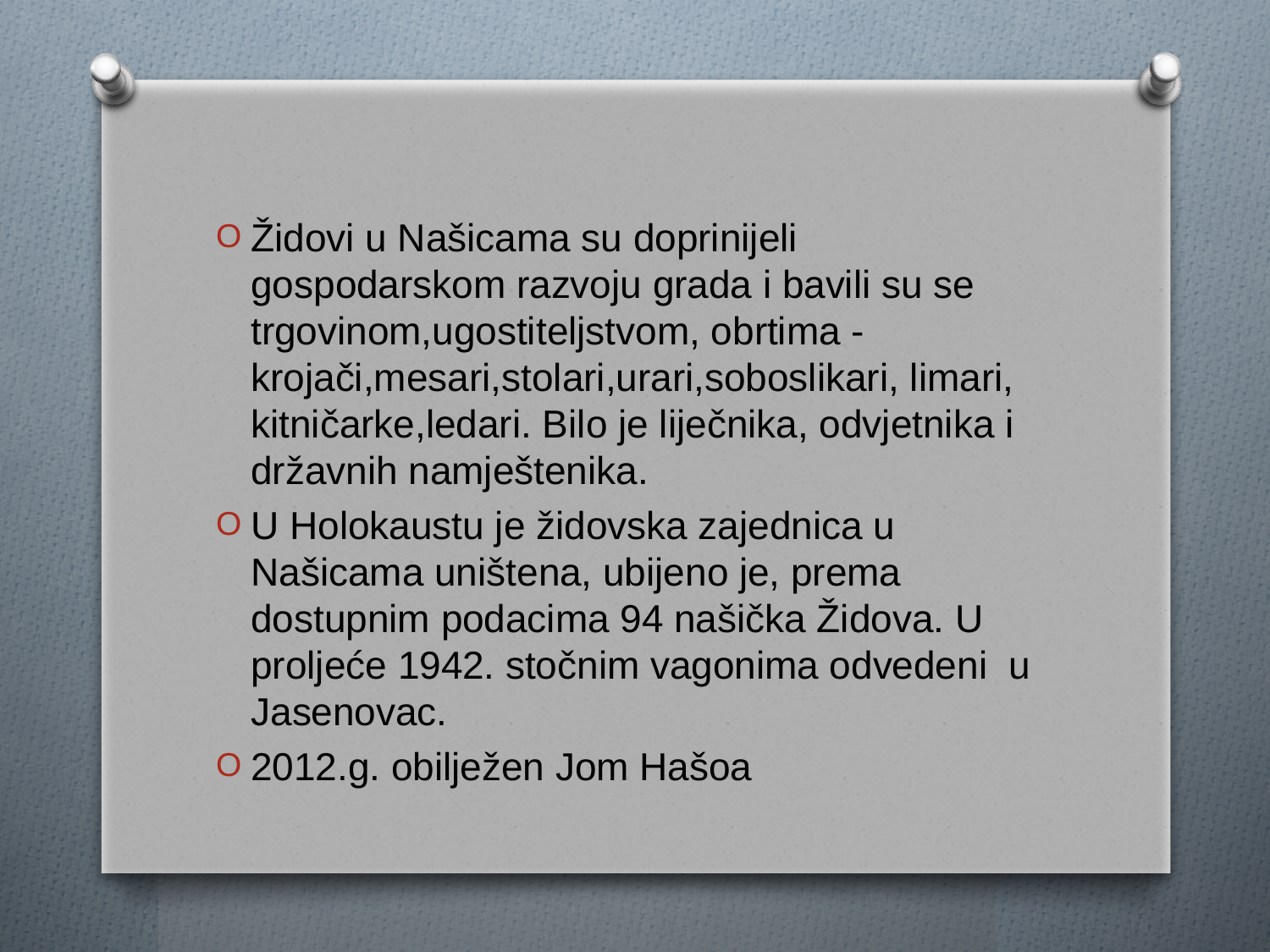

Židovi u Našicama su doprinijeli gospodarskom razvoju grada i bavili su se trgovinom,ugostiteljstvom, obrtima -krojači,mesari,stolari,urari,soboslikari, limari, kitničarke,ledari. Bilo je liječnika, odvjetnika i državnih namještenika.
U Holokaustu je židovska zajednica u Našicama uništena, ubijeno je, prema dostupnim podacima 94 našička Židova. U proljeće 1942. stočnim vagonima odvedeni  u Jasenovac.
2012.g. obilježen Jom Hašoa